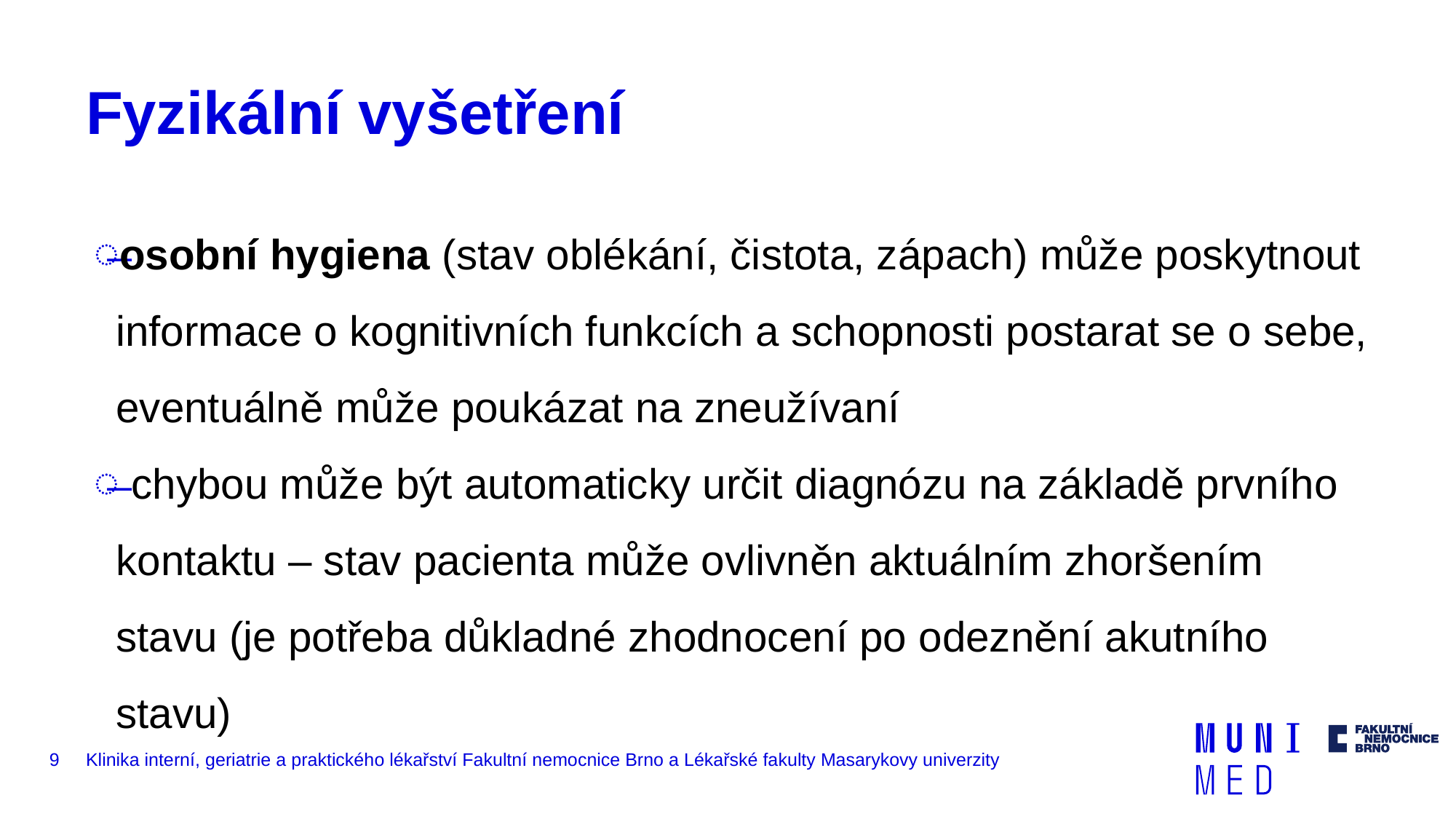

# Fyzikální vyšetření
osobní hygiena (stav oblékání, čistota, zápach) může poskytnout informace o kognitivních funkcích a schopnosti postarat se o sebe, eventuálně může poukázat na zneužívaní
 chybou může být automaticky určit diagnózu na základě prvního kontaktu – stav pacienta může ovlivněn aktuálním zhoršením stavu (je potřeba důkladné zhodnocení po odeznění akutního stavu)

9
Klinika interní, geriatrie a praktického lékařství Fakultní nemocnice Brno a Lékařské fakulty Masarykovy univerzity